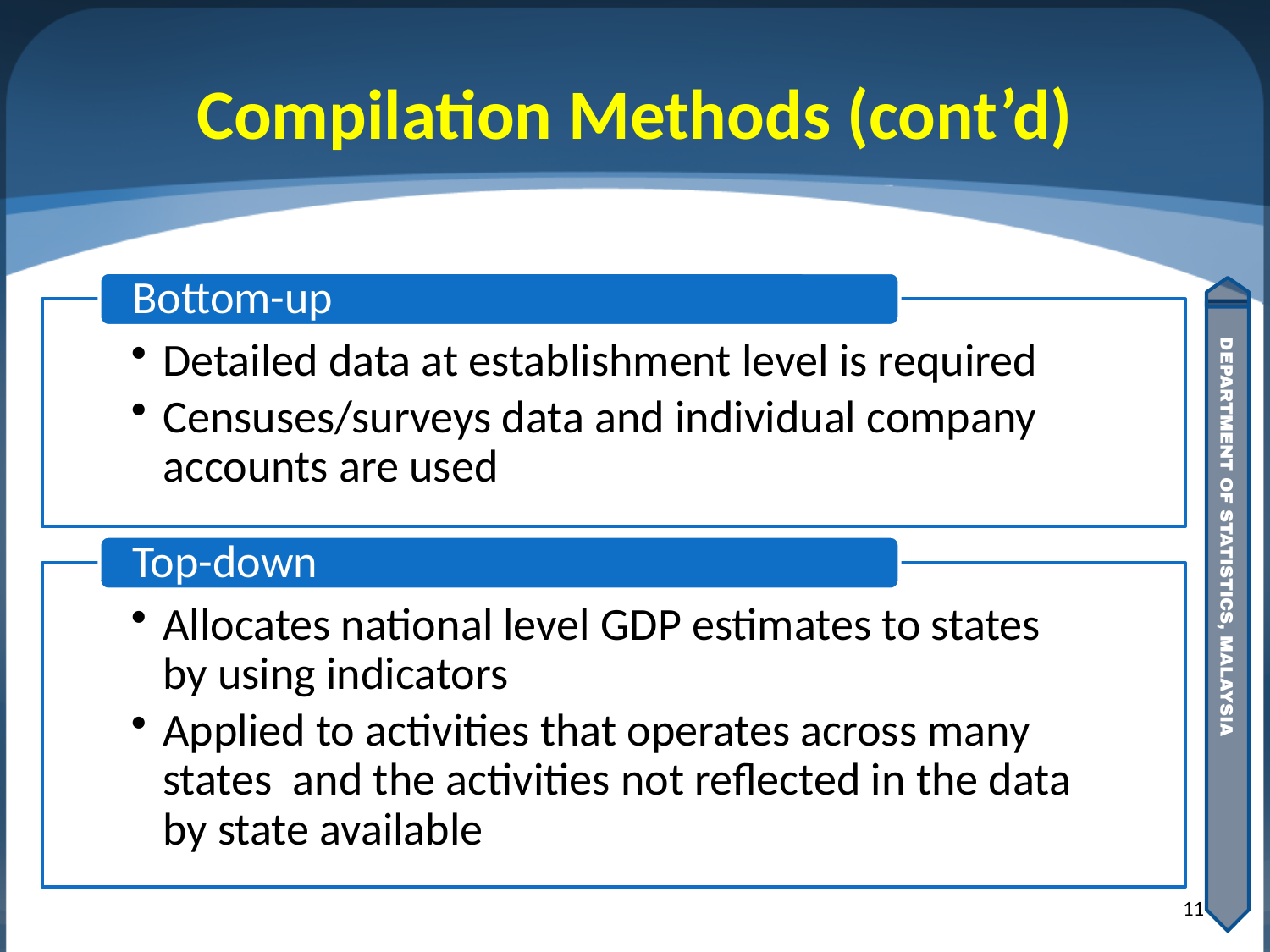

# Compilation Methods (cont’d)
Detailed data at establishment level is required
Censuses/surveys data and individual company accounts are used
Bottom-up
Allocates national level GDP estimates to states by using indicators
Applied to activities that operates across many states  and the activities not reflected in the data by state available
Top-down
11